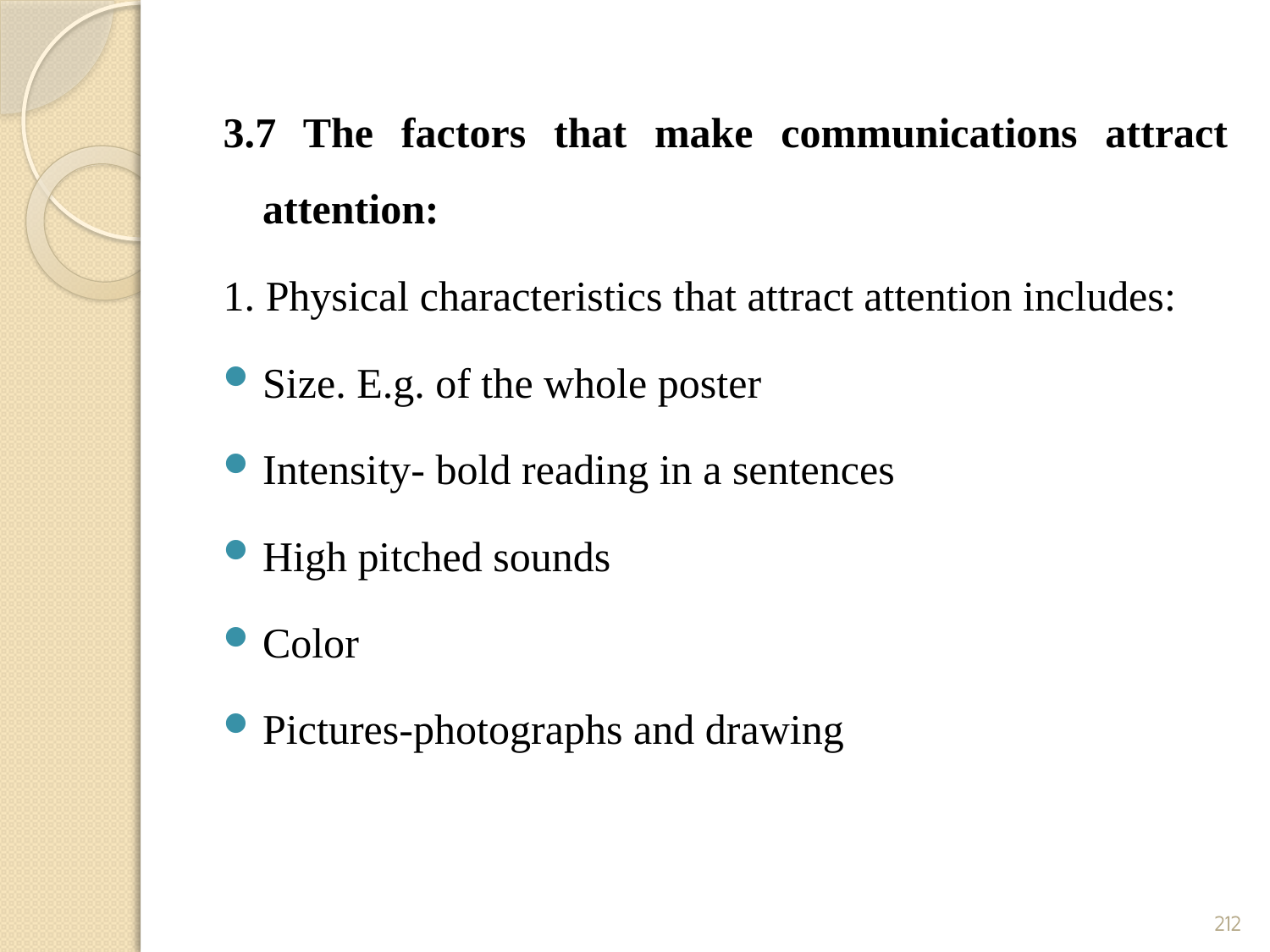

3.7 The factors that make communications attract attention:
1. Physical characteristics that attract attention includes:
Size. E.g. of the whole poster
Intensity- bold reading in a sentences
High pitched sounds
Color
Pictures-photographs and drawing

212